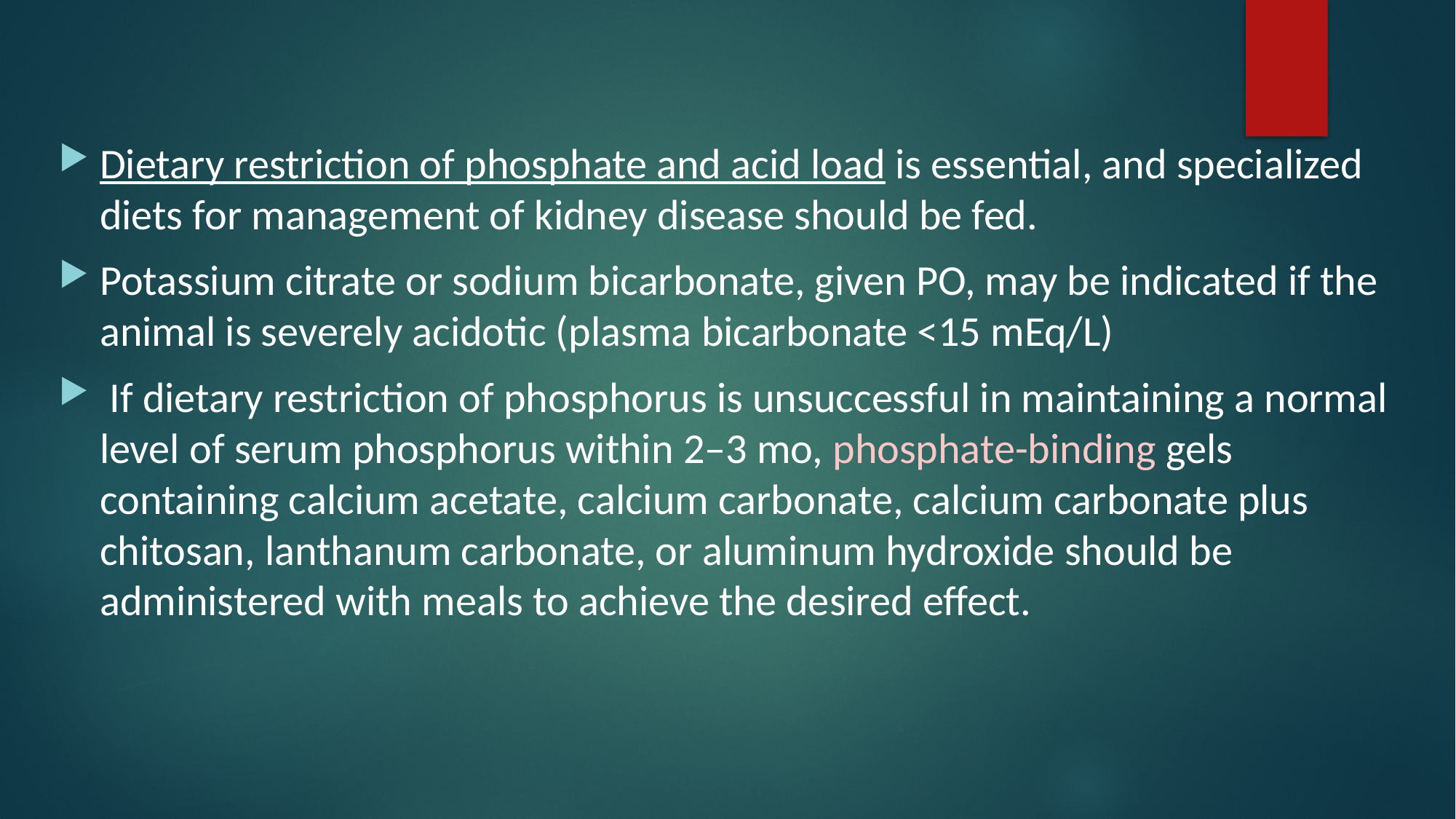

#
Dietary restriction of phosphate and acid load is essential, and specialized diets for management of kidney disease should be fed.
Potassium citrate or sodium bicarbonate, given PO, may be indicated if the animal is severely acidotic (plasma bicarbonate <15 mEq/L)
 If dietary restriction of phosphorus is unsuccessful in maintaining a normal level of serum phosphorus within 2–3 mo, phosphate-binding gels containing calcium acetate, calcium carbonate, calcium carbonate plus chitosan, lanthanum carbonate, or aluminum hydroxide should be administered with meals to achieve the desired effect.